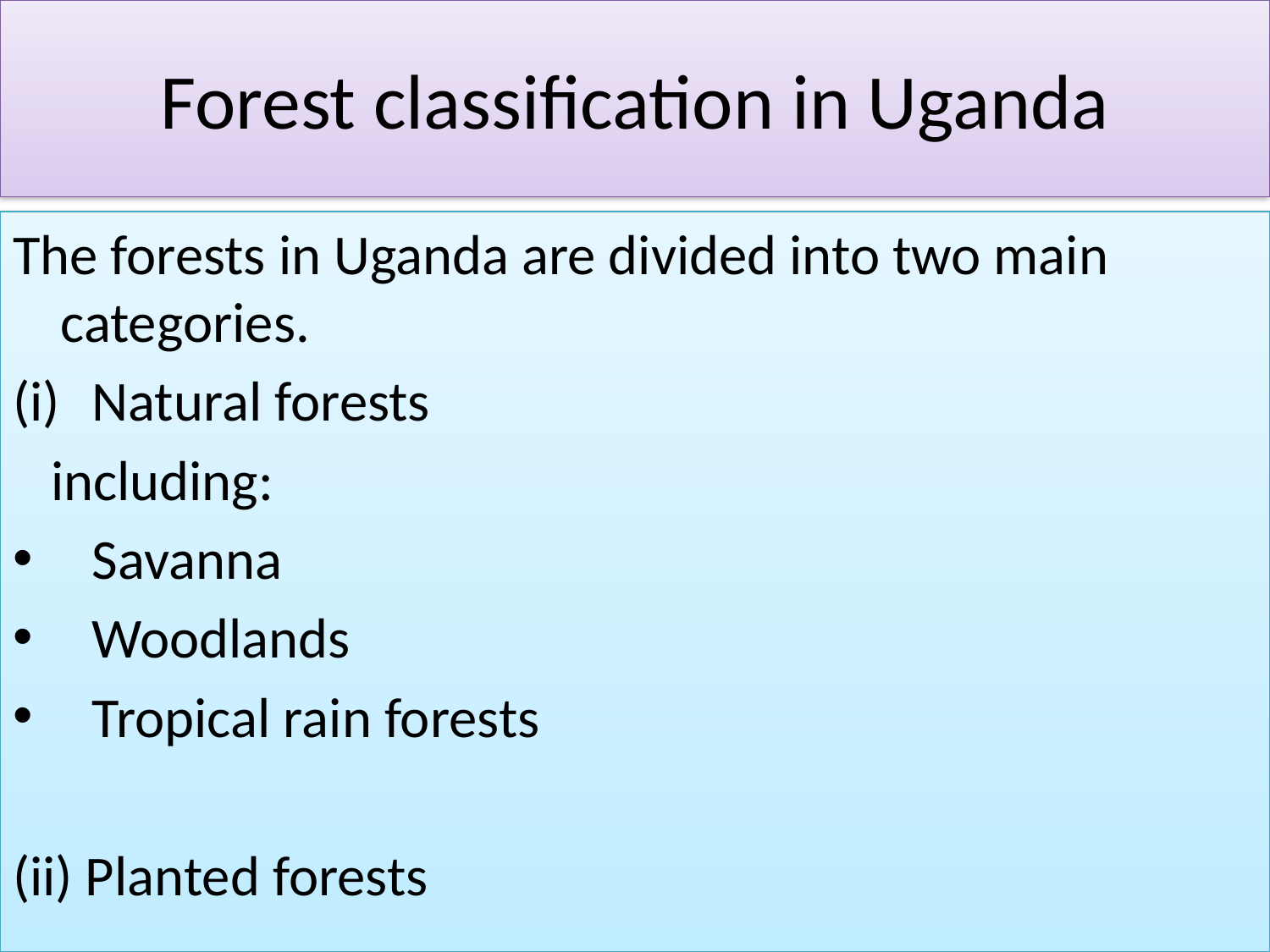

# Forest classification in Uganda
The forests in Uganda are divided into two main categories.
Natural forests
   including:
Savanna
Woodlands
Tropical rain forests

(ii) Planted forests